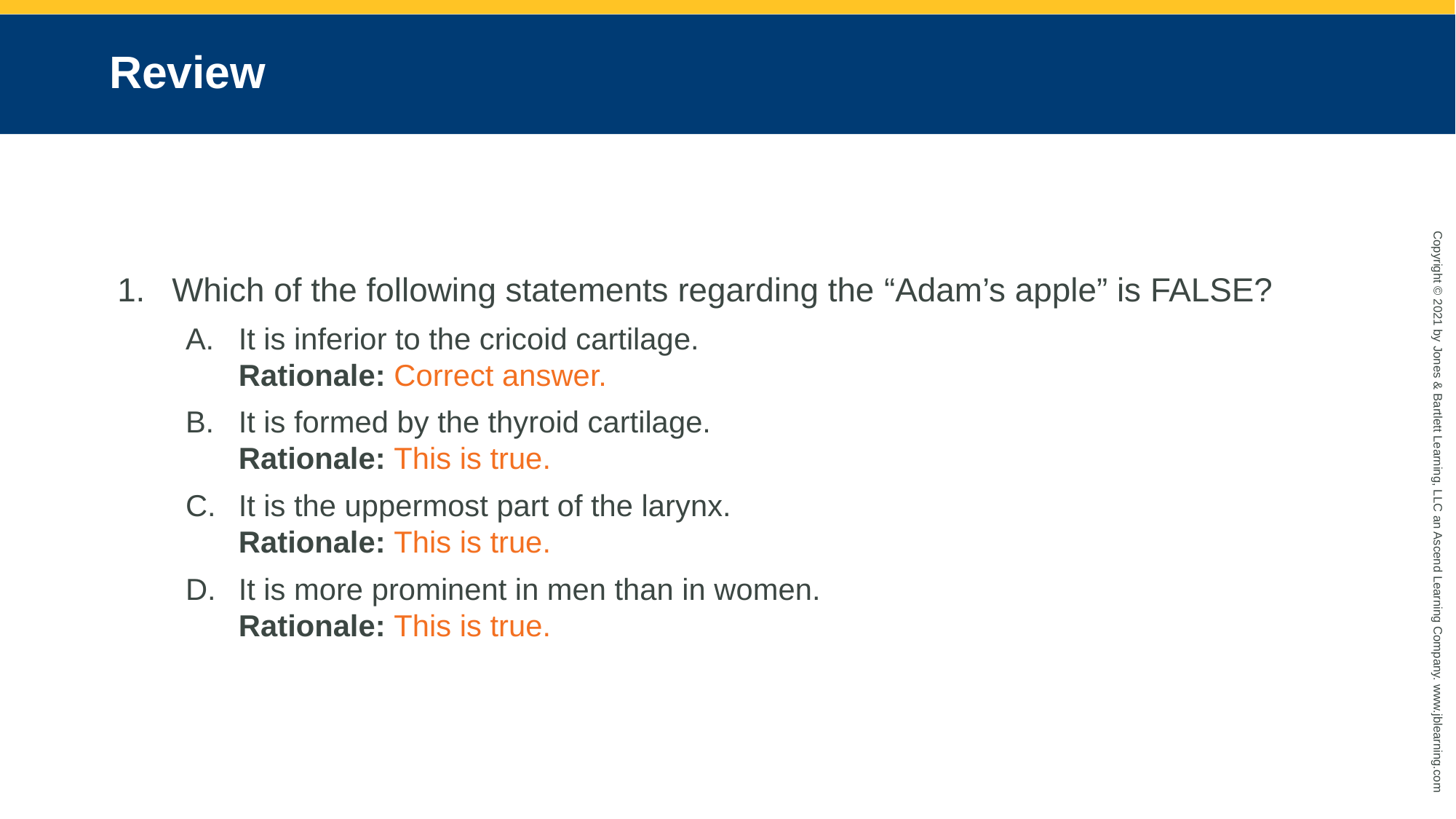

# Review
Which of the following statements regarding the “Adam’s apple” is FALSE?
It is inferior to the cricoid cartilage.
Rationale: Correct answer.
It is formed by the thyroid cartilage.
Rationale: This is true.
It is the uppermost part of the larynx.
Rationale: This is true.
It is more prominent in men than in women.
Rationale: This is true.